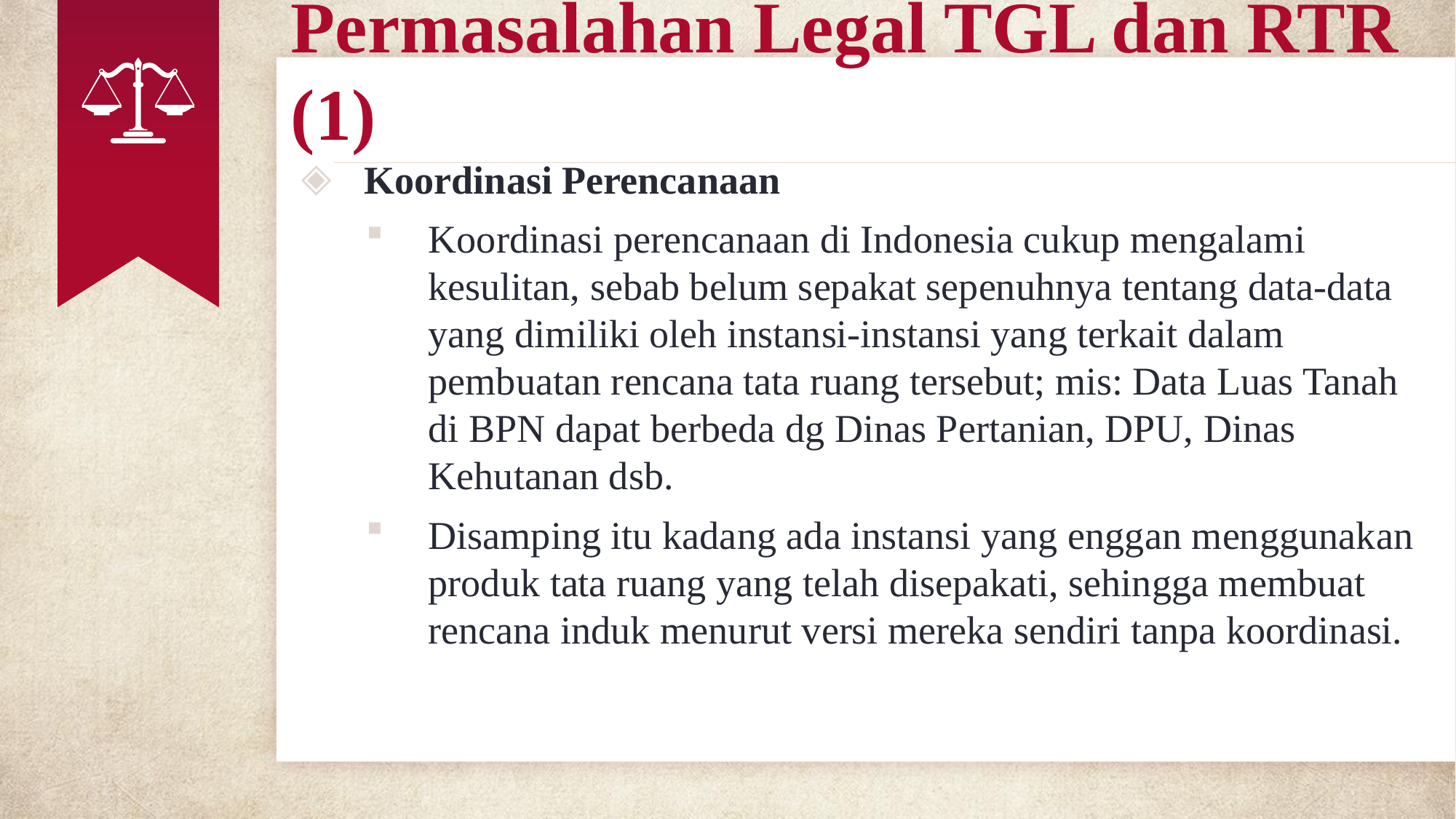

# Permasalahan Legal TGL dan RTR (1)
Koordinasi Perencanaan
Koordinasi perencanaan di Indonesia cukup mengalami kesulitan, sebab belum sepakat sepenuhnya tentang data-data yang dimiliki oleh instansi-instansi yang terkait dalam pembuatan rencana tata ruang tersebut; mis: Data Luas Tanah di BPN dapat berbeda dg Dinas Pertanian, DPU, Dinas Kehutanan dsb.
Disamping itu kadang ada instansi yang enggan menggunakan produk tata ruang yang telah disepakati, sehingga membuat rencana induk menurut versi mereka sendiri tanpa koordinasi.